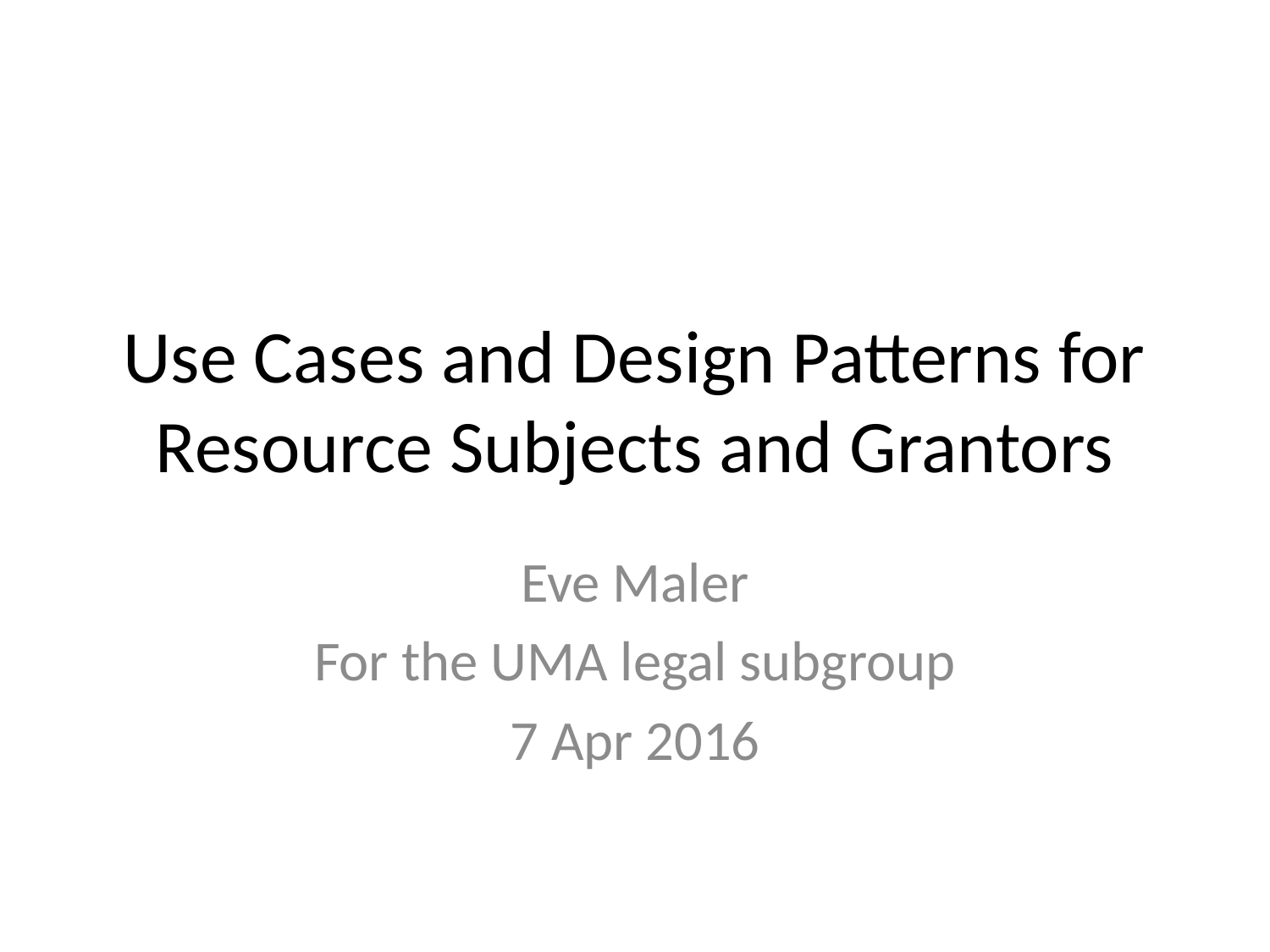

# Use Cases and Design Patterns for Resource Subjects and Grantors
Eve Maler
For the UMA legal subgroup
7 Apr 2016